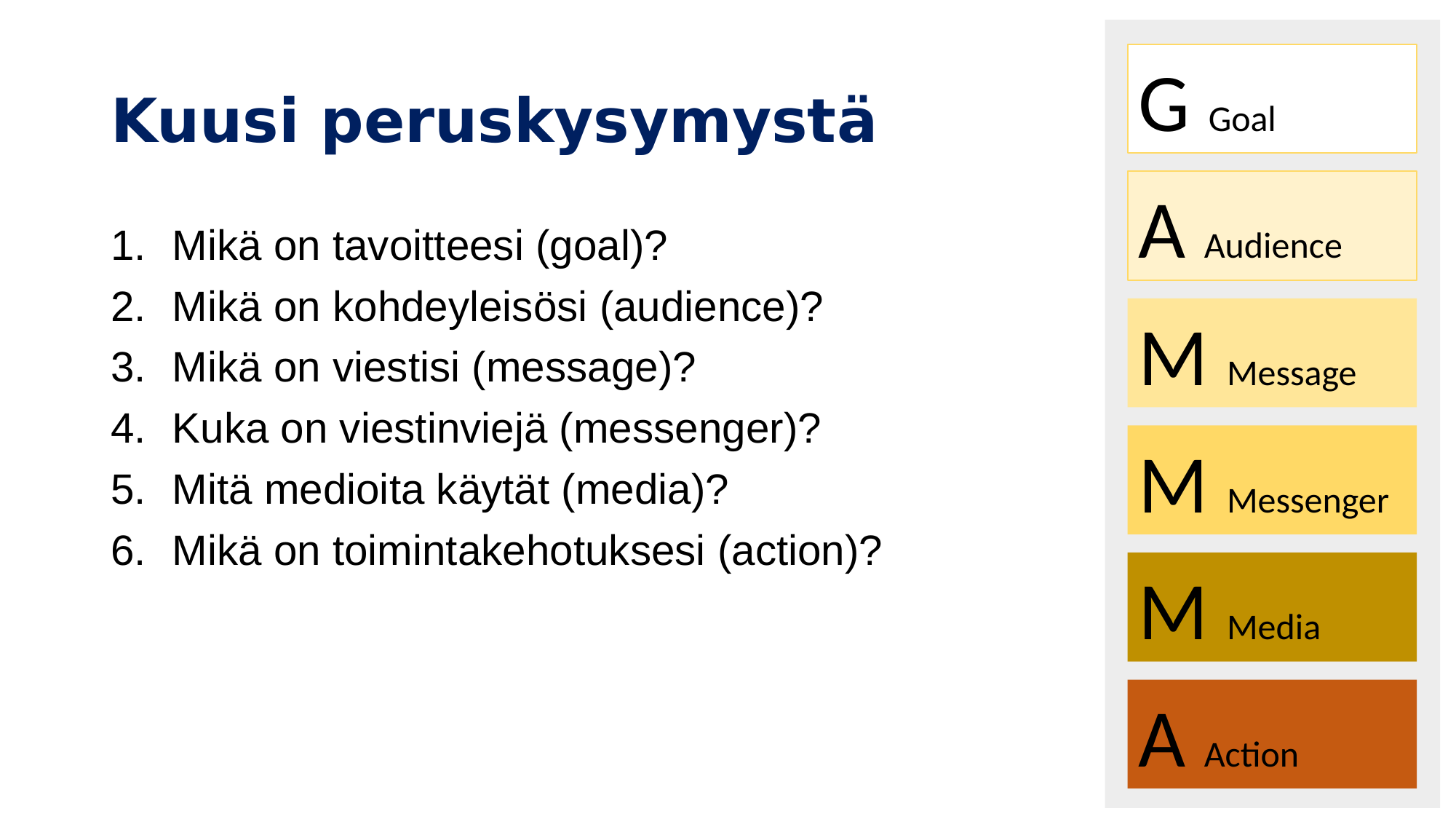

# Kuusi peruskysymystä
G Goal
A Audience
Mikä on tavoitteesi (goal)?
Mikä on kohdeyleisösi (audience)?
Mikä on viestisi (message)?
Kuka on viestinviejä (messenger)?
Mitä medioita käytät (media)?
Mikä on toimintakehotuksesi (action)?

M Message
M Messenger
M Media
A Action